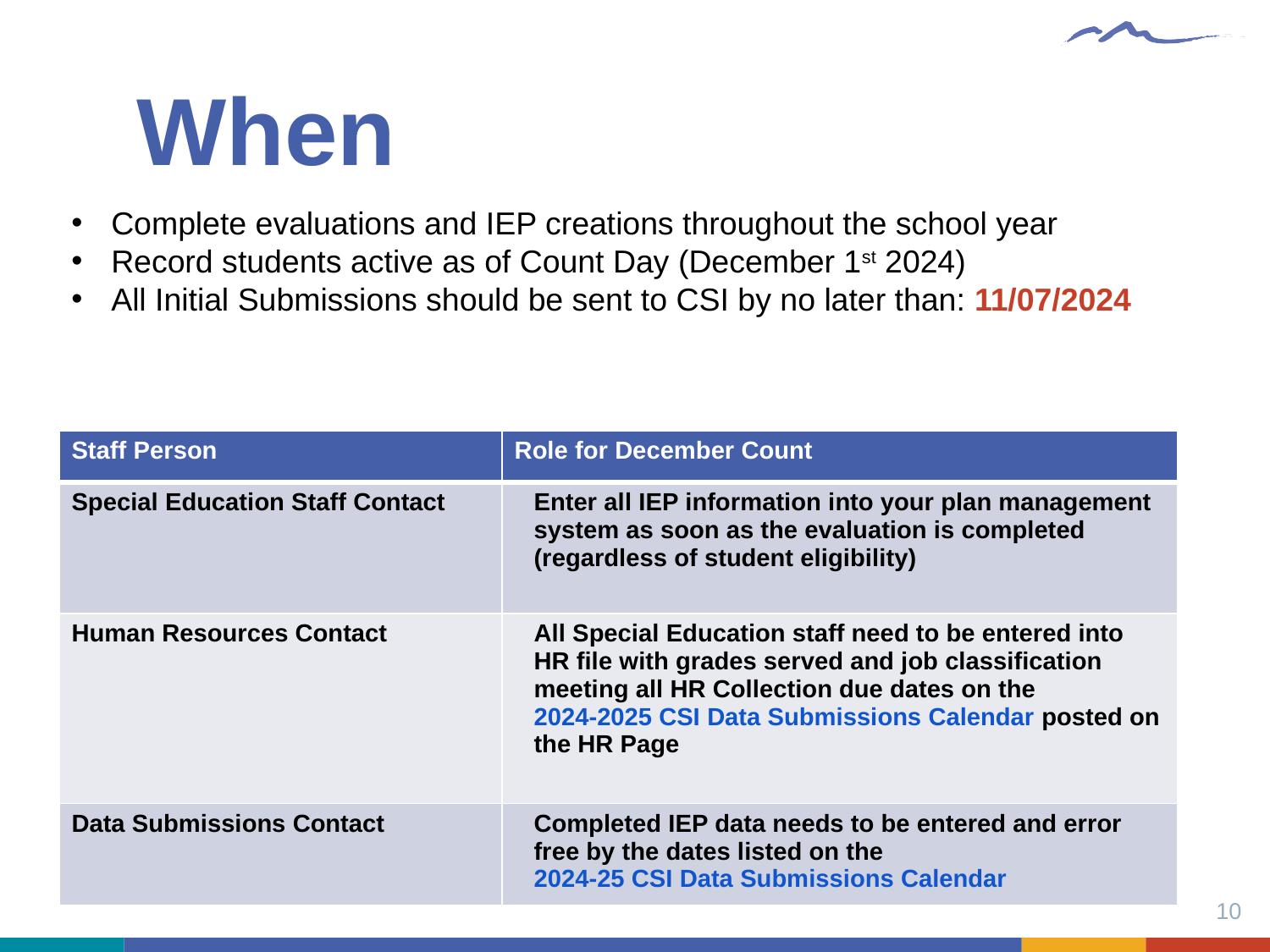

# When
Complete evaluations and IEP creations throughout the school year
Record students active as of Count Day (December 1st 2024)
All Initial Submissions should be sent to CSI by no later than: 11/07/2024
| Staff Person | Role for December Count |
| --- | --- |
| Special Education Staff Contact | Enter all IEP information into your plan management system as soon as the evaluation is completed (regardless of student eligibility) |
| Human Resources Contact | All Special Education staff need to be entered into HR file with grades served and job classification meeting all HR Collection due dates on the 2024-2025 CSI Data Submissions Calendar posted on the HR Page |
| Data Submissions Contact | Completed IEP data needs to be entered and error free by the dates listed on the 2024-25 CSI Data Submissions Calendar |
10